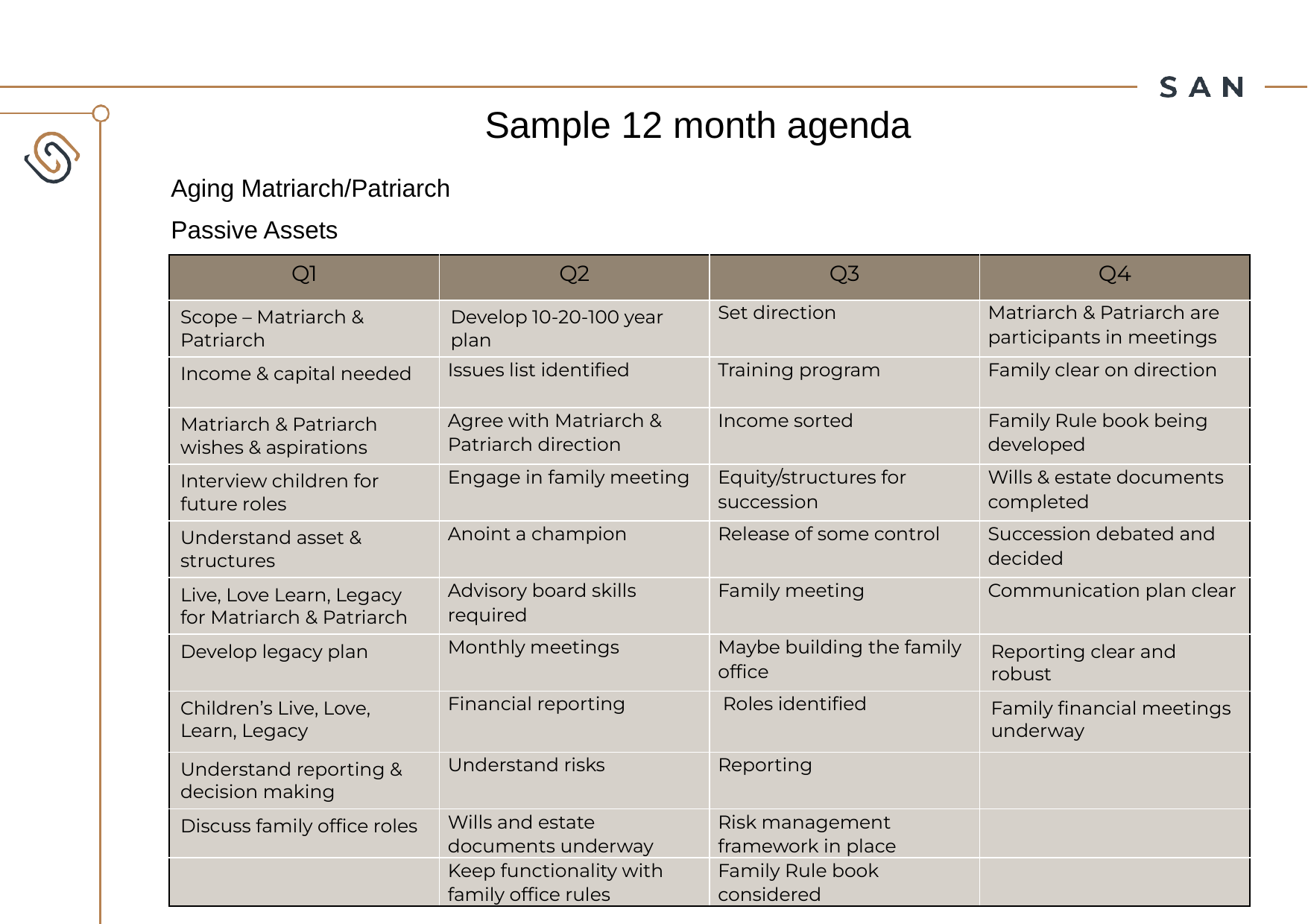

Sample 12 month agenda
Aging Matriarch/Patriarch
Passive Assets
| Q1 | Q2 | Q3 | Q4 |
| --- | --- | --- | --- |
| Scope – Matriarch & Patriarch | Develop 10-20-100 year plan | Set direction | Matriarch & Patriarch are participants in meetings |
| Income & capital needed | Issues list identified | Training program | Family clear on direction |
| Matriarch & Patriarch wishes & aspirations | Agree with Matriarch & Patriarch direction | Income sorted | Family Rule book being developed |
| Interview children for future roles | Engage in family meeting | Equity/structures for succession | Wills & estate documents completed |
| Understand asset & structures | Anoint a champion | Release of some control | Succession debated and decided |
| Live, Love Learn, Legacy for Matriarch & Patriarch | Advisory board skills required | Family meeting | Communication plan clear |
| Develop legacy plan | Monthly meetings | Maybe building the family office | Reporting clear and robust |
| Children’s Live, Love, Learn, Legacy | Financial reporting | Roles identified | Family financial meetings underway |
| Understand reporting & decision making | Understand risks | Reporting |  |
| Discuss family office roles | Wills and estate documents underway | Risk management framework in place |  |
|  | Keep functionality with family office rules | Family Rule book considered |  |